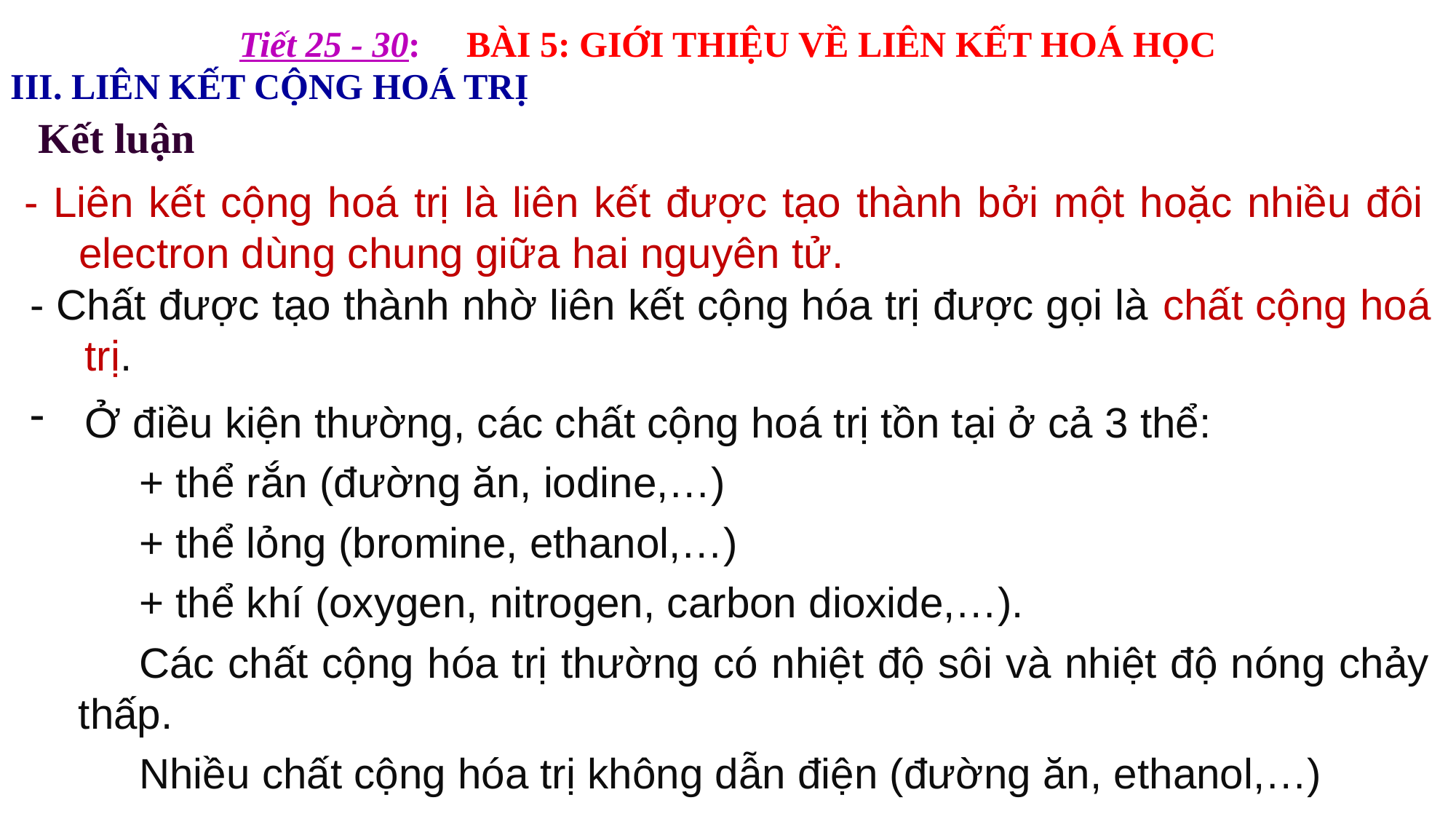

Tiết 25 - 30:     BÀI 5: GIỚI THIỆU VỀ LIÊN KẾT HOÁ HỌC
III. LIÊN KẾT CỘNG HOÁ TRỊ
Kết luận
- Liên kết cộng hoá trị là liên kết được tạo thành bởi một hoặc nhiều đôi electron dùng chung giữa hai nguyên tử.
- Chất được tạo thành nhờ liên kết cộng hóa trị được gọi là chất cộng hoá trị.
Ở điều kiện thường, các chất cộng hoá trị tồn tại ở cả 3 thể:
+ thể rắn (đường ăn, iodine,…)
+ thể lỏng (bromine, ethanol,…)
+ thể khí (oxygen, nitrogen, carbon dioxide,…).
Các chất cộng hóa trị thường có nhiệt độ sôi và nhiệt độ nóng chảy thấp.
Nhiều chất cộng hóa trị không dẫn điện (đường ăn, ethanol,…)